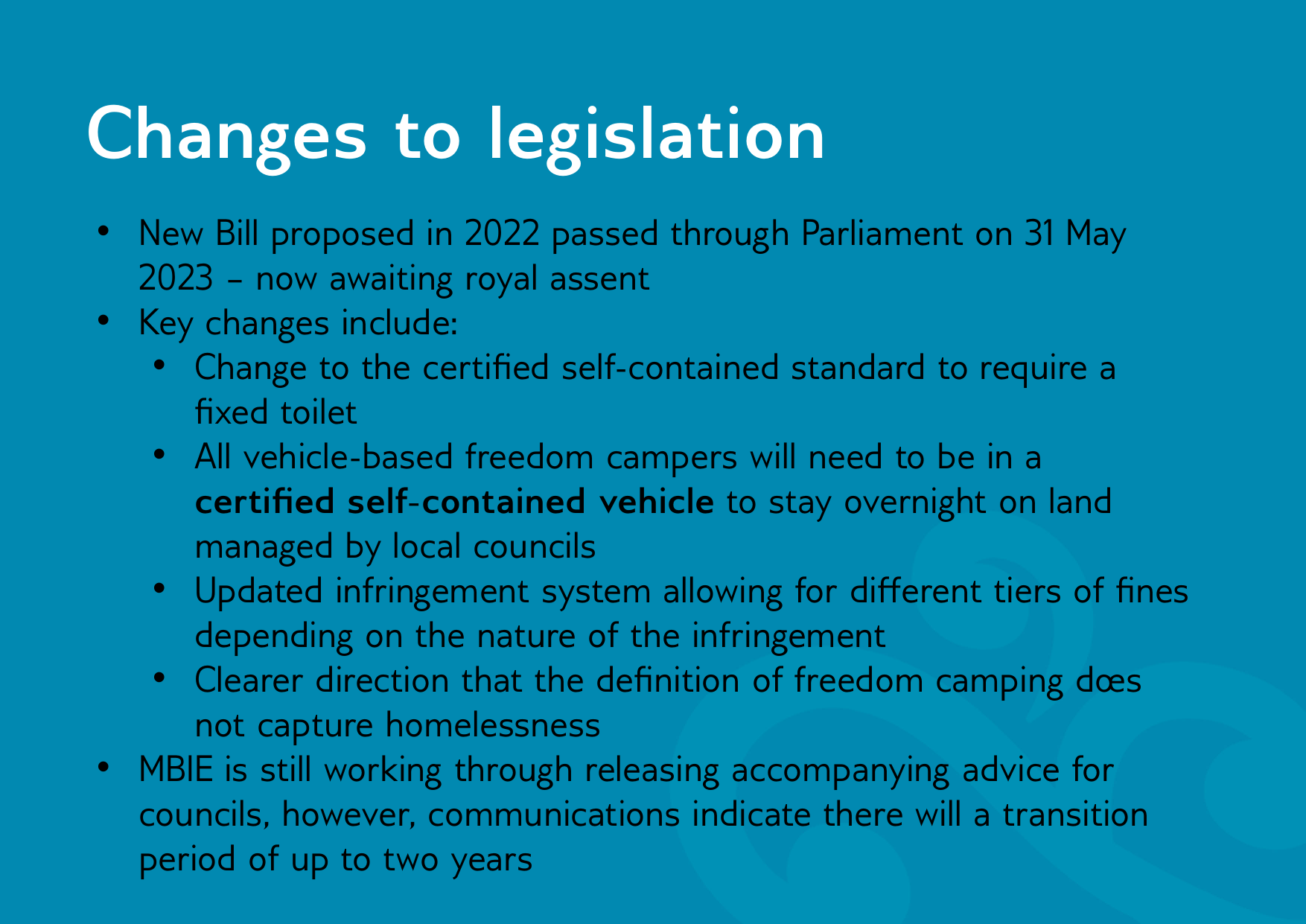

# Changes to legislation
New Bill proposed in 2022 passed through Parliament on 31 May 2023 – now awaiting royal assent
Key changes include:
Change to the certified self-contained standard to require a fixed toilet
All vehicle-based freedom campers will need to be in a certified self-contained vehicle to stay overnight on land managed by local councils
Updated infringement system allowing for different tiers of fines depending on the nature of the infringement
Clearer direction that the definition of freedom camping does not capture homelessness
MBIE is still working through releasing accompanying advice for councils, however, communications indicate there will a transition period of up to two years